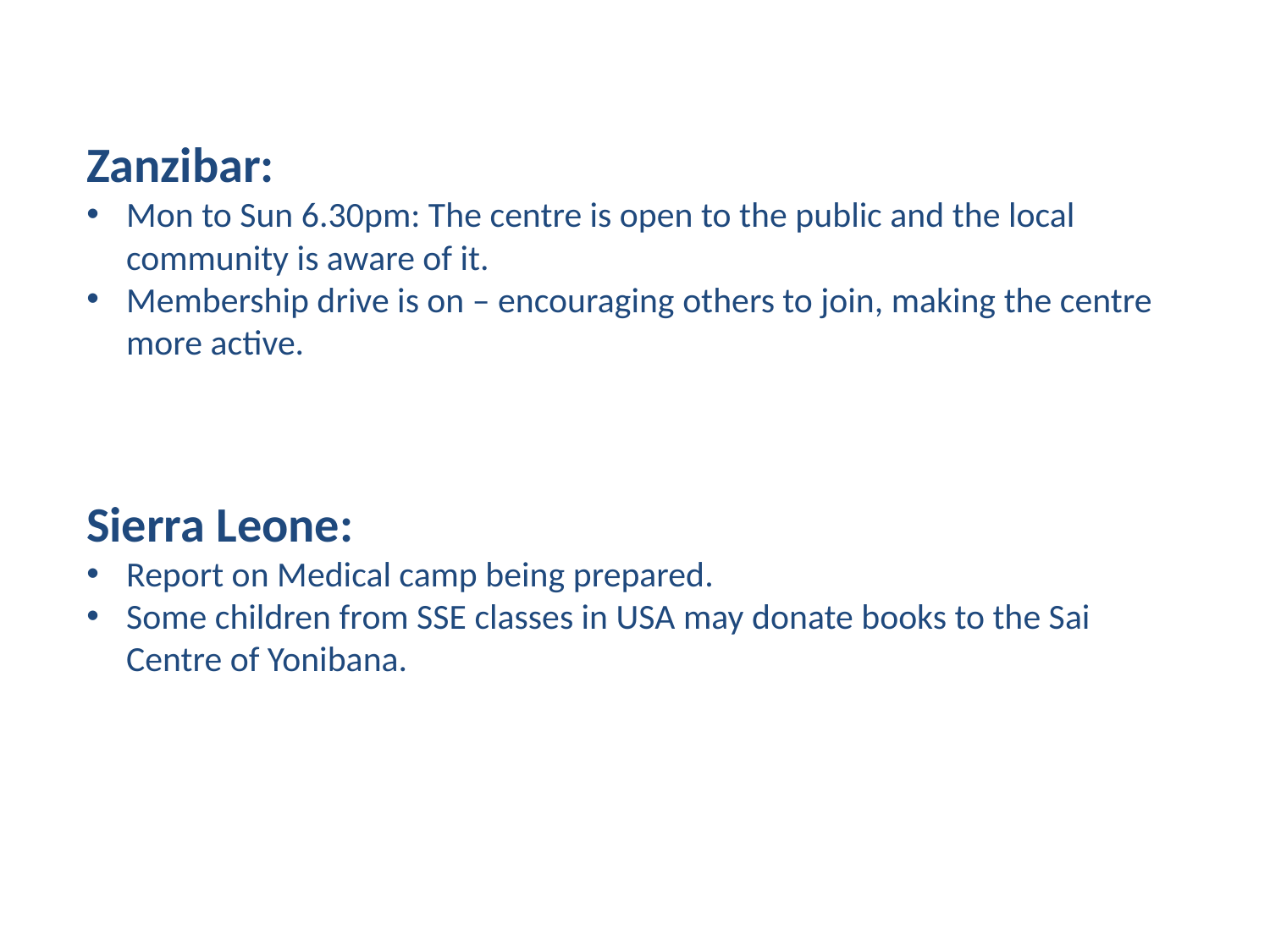

Zanzibar:
Mon to Sun 6.30pm: The centre is open to the public and the local community is aware of it.
Membership drive is on – encouraging others to join, making the centre more active.
Sierra Leone:
Report on Medical camp being prepared.
Some children from SSE classes in USA may donate books to the Sai Centre of Yonibana.